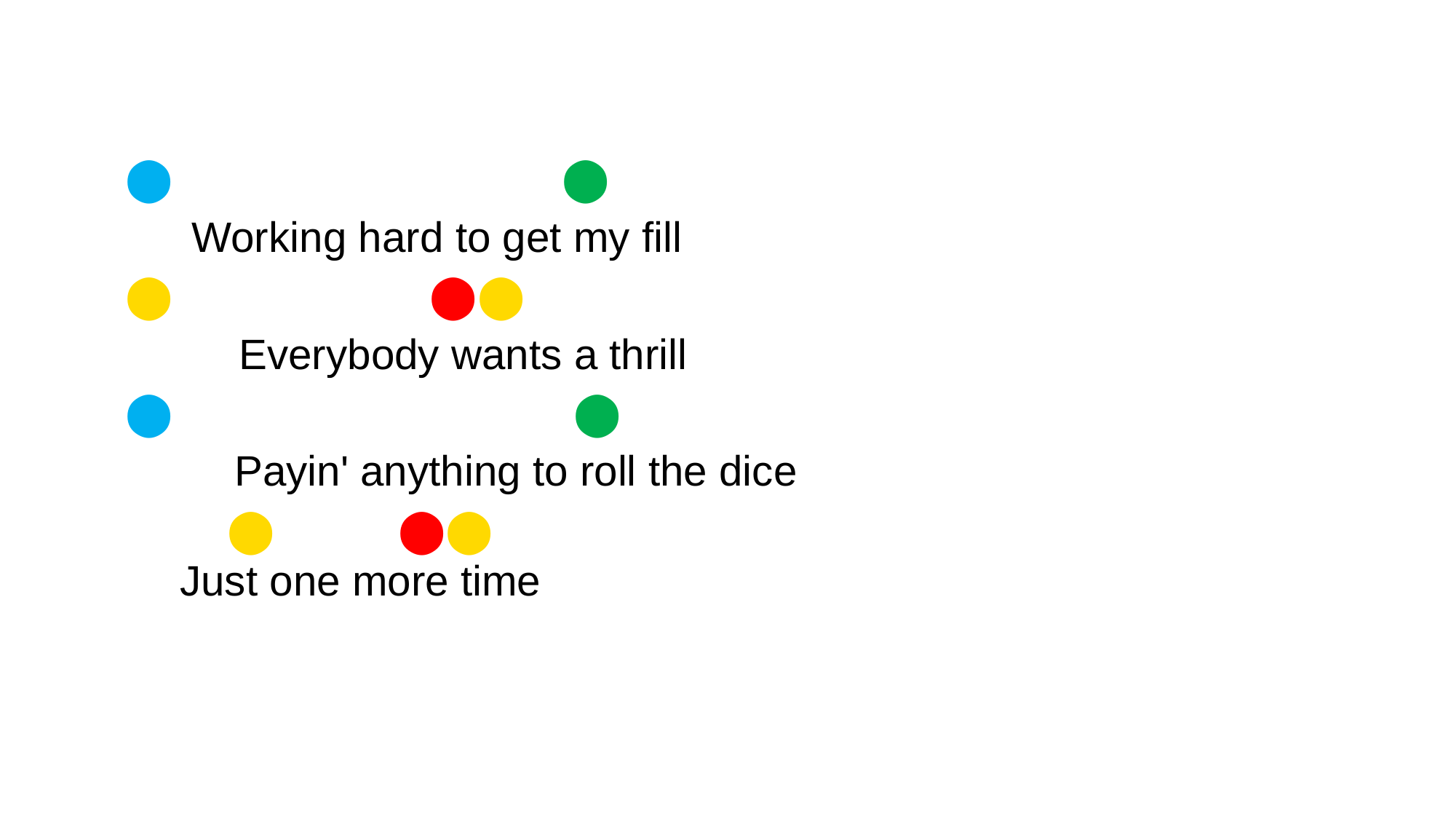

⬤          	     		⬤
 Working hard to get my fill
⬤         	        ⬤⬤
     Everybody wants a thrill
⬤          	     		 ⬤
Payin' anything to roll the dice
    ⬤         	⬤⬤
Just one more time